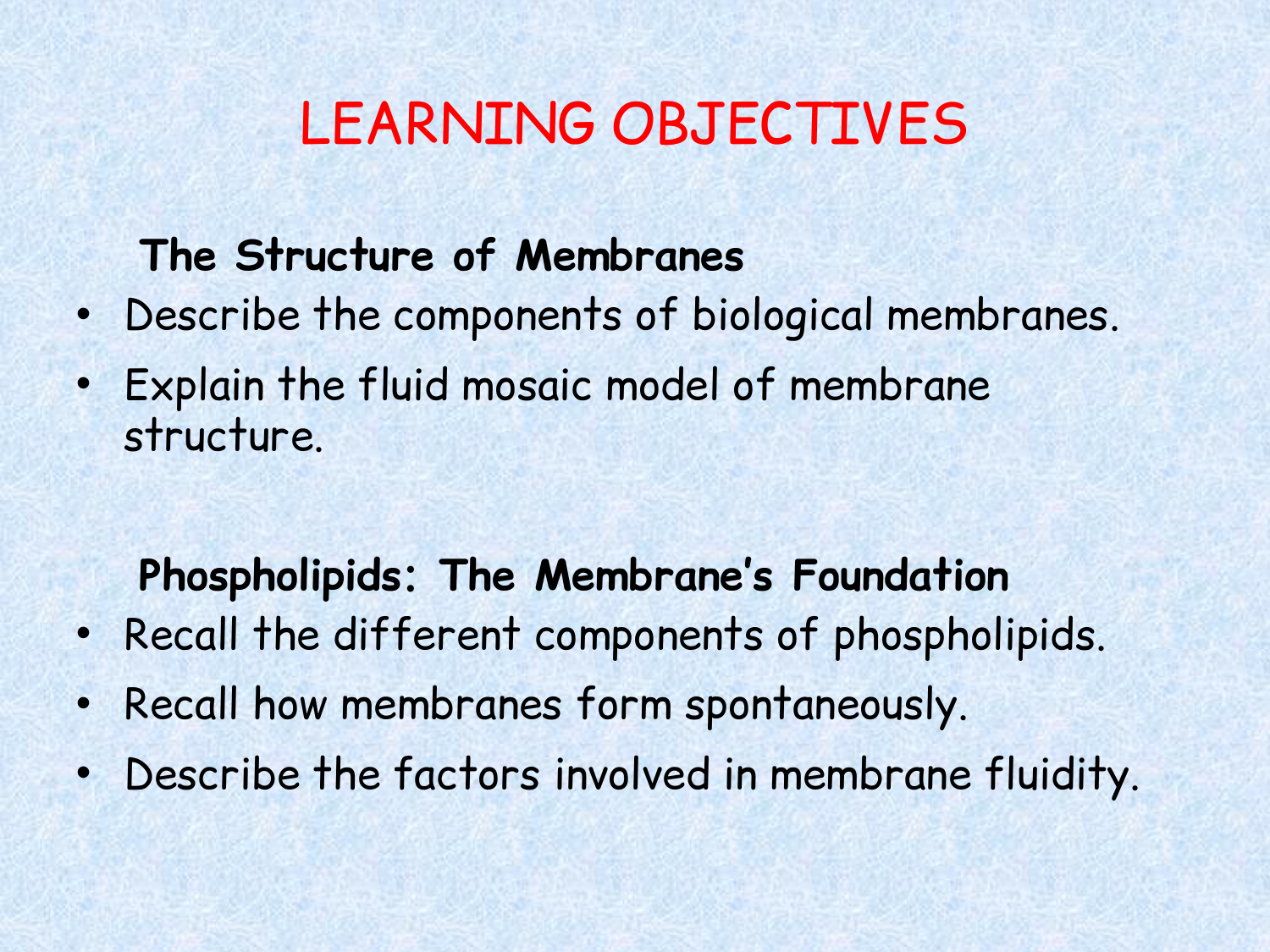

# Learning Objectives
The Structure of Membranes
Describe the components of biological membranes.
Explain the fluid mosaic model of membrane structure.

Phospholipids: The Membrane’s Foundation
Recall the different components of phospholipids.
Recall how membranes form spontaneously.
Describe the factors involved in membrane fluidity.